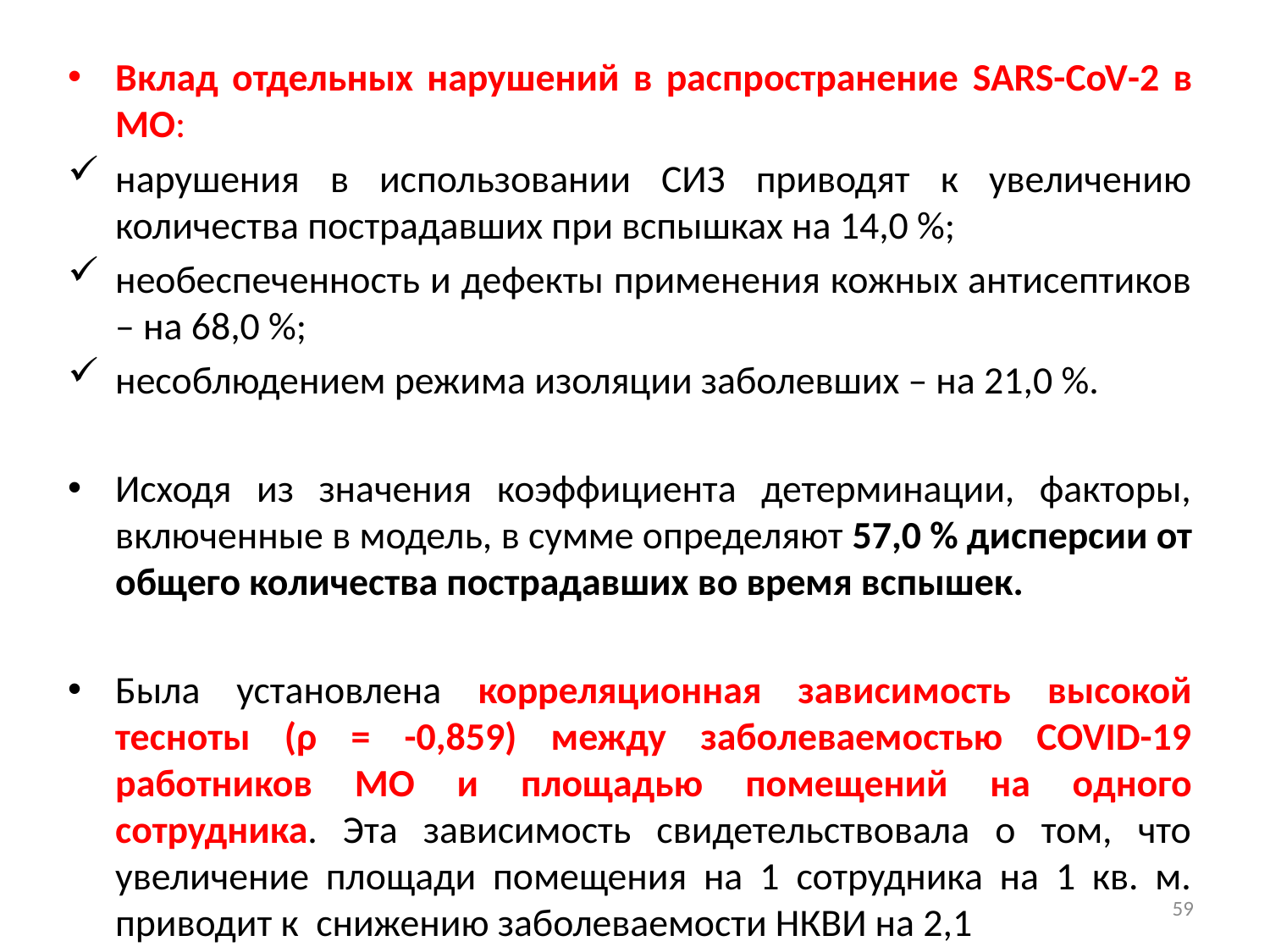

Вклад отдельных нарушений в распространение SARS-CoV-2 в МО:
нарушения в использовании СИЗ приводят к увеличению количества пострадавших при вспышках на 14,0 %;
необеспеченность и дефекты применения кожных антисептиков – на 68,0 %;
несоблюдением режима изоляции заболевших – на 21,0 %.

Исходя из значения коэффициента детерминации, факторы, включенные в модель, в сумме определяют 57,0 % дисперсии от общего количества пострадавших во время вспышек.

Была установлена корреляционная зависимость высокой тесноты (ρ = -0,859) между заболеваемостью COVID-19 работников МО и площадью помещений на одного сотрудника. Эта зависимость свидетельствовала о том, что увеличение площади помещения на 1 сотрудника на 1 кв. м. приводит к  снижению заболеваемости НКВИ на 2,1
59